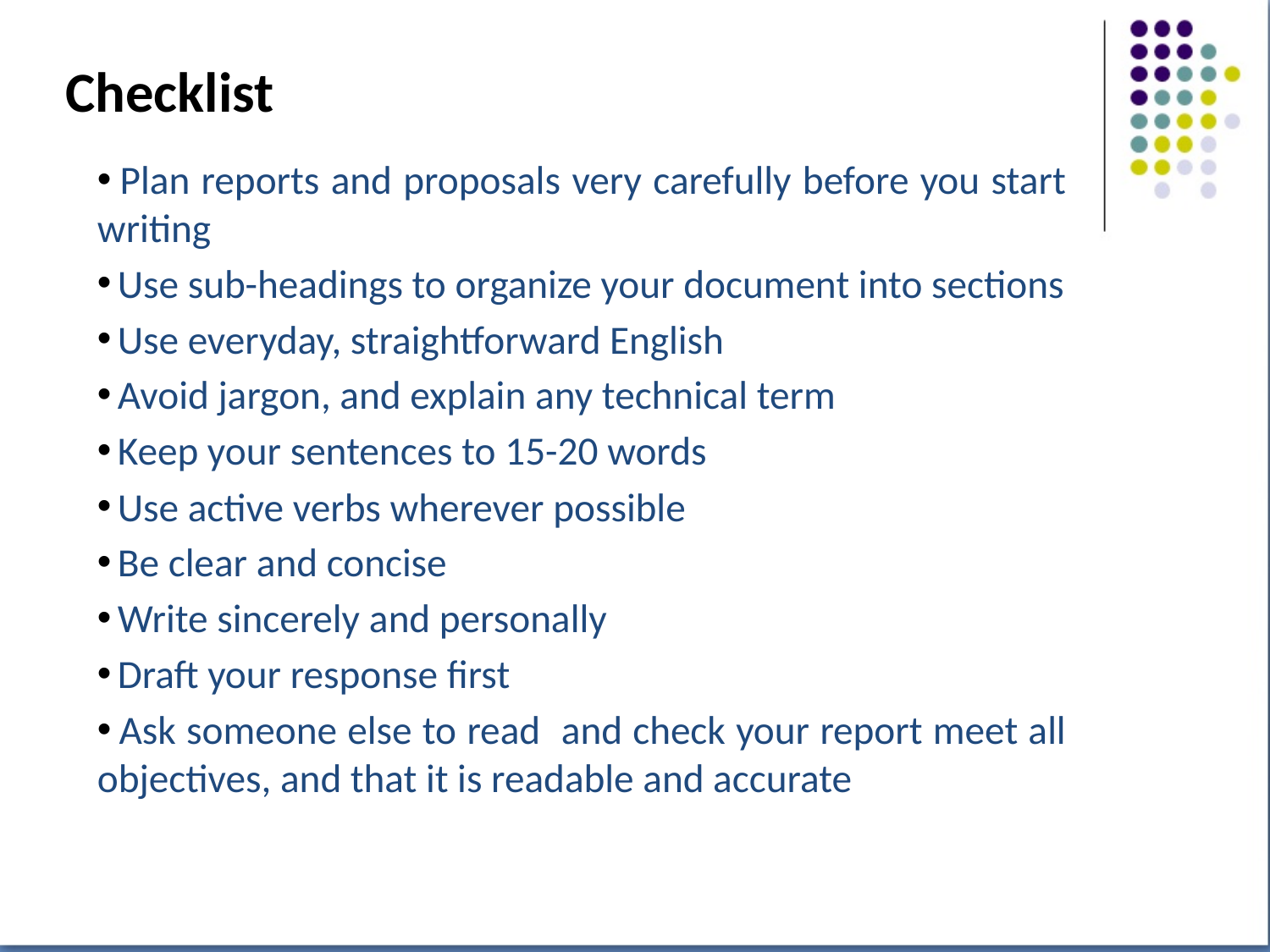

# Checklist
 Plan reports and proposals very carefully before you start writing
 Use sub-headings to organize your document into sections
 Use everyday, straightforward English
 Avoid jargon, and explain any technical term
 Keep your sentences to 15-20 words
 Use active verbs wherever possible
 Be clear and concise
 Write sincerely and personally
 Draft your response first
 Ask someone else to read  and check your report meet all objectives, and that it is readable and accurate